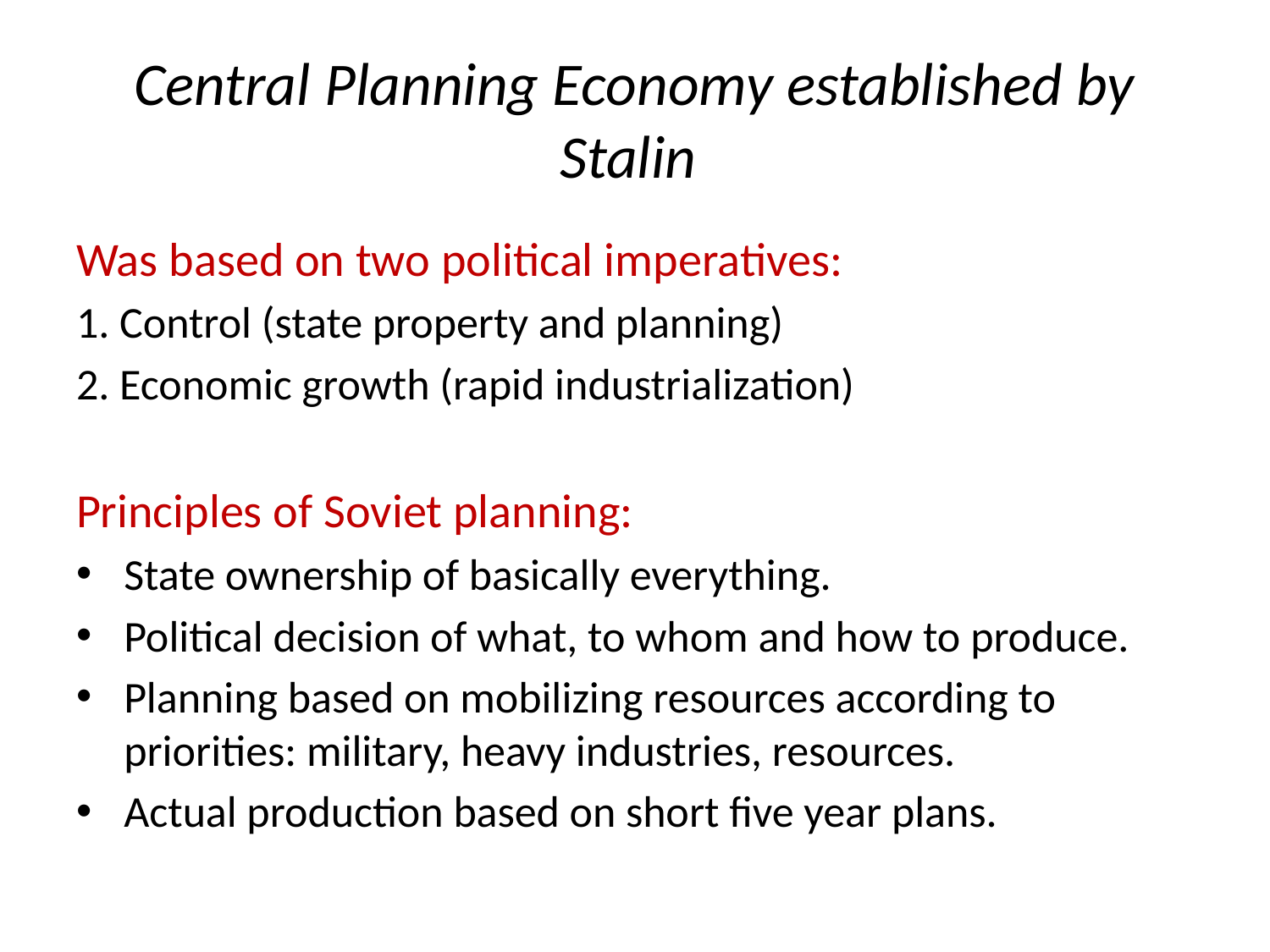

# Central Planning Economy established by Stalin
Was based on two political imperatives:
1. Control (state property and planning)
2. Economic growth (rapid industrialization)

Principles of Soviet planning:
State ownership of basically everything.
Political decision of what, to whom and how to produce.
Planning based on mobilizing resources according to priorities: military, heavy industries, resources.
Actual production based on short five year plans.